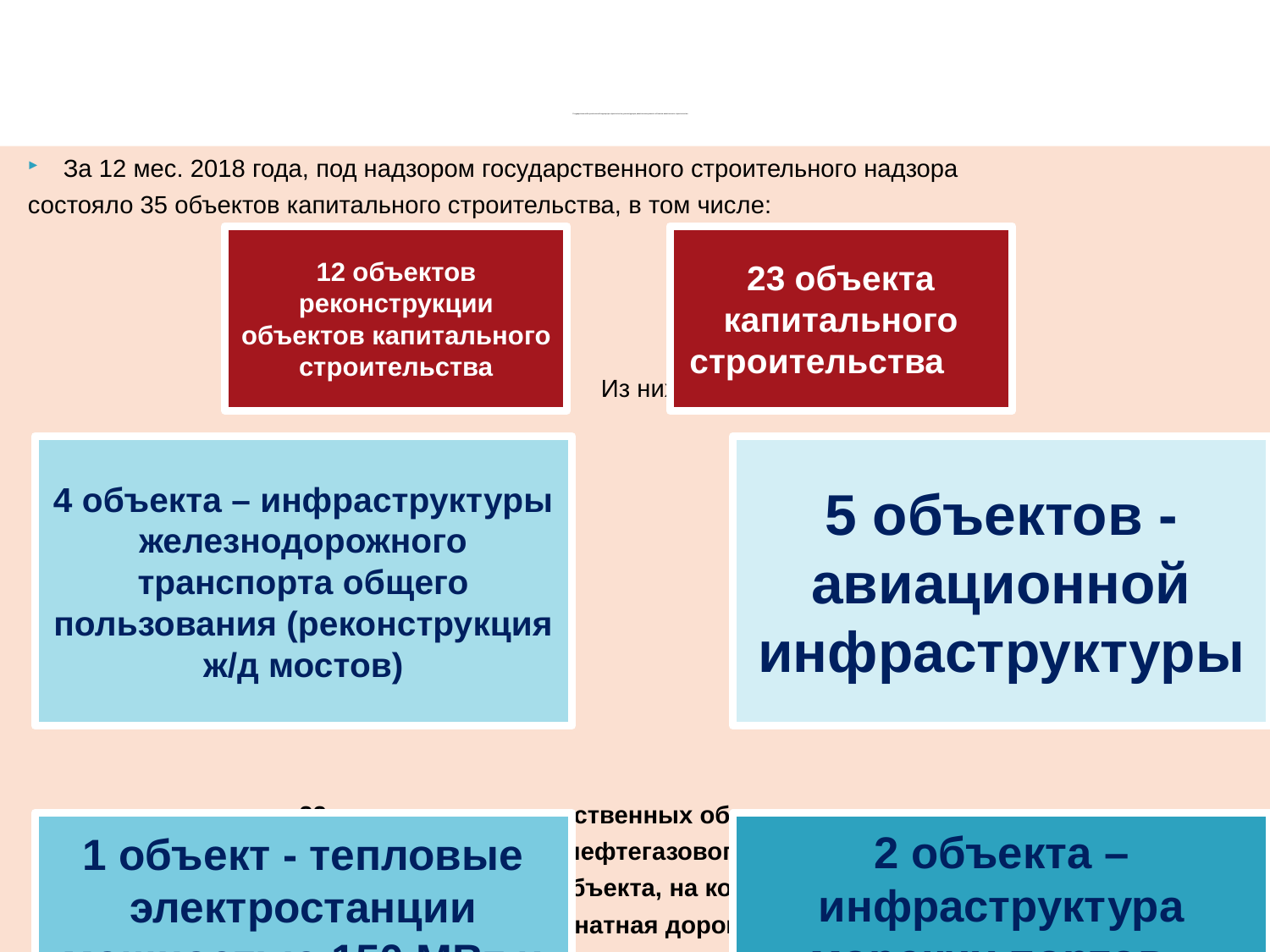

# Государственный строительный надзор при строительстве, реконструкции, капитальном ремонте объектов капитального строительства
За 12 мес. 2018 года, под надзором государственного строительного надзора
состояло 35 объектов капитального строительства, в том числе:

Из них:

22- опасных производственных объектов, в том числе:
18 - объектов нефтегазового комплекса;
3 - опасных производственных объекта, на котором ведутся горные работы;
1 канатная дорога.

23 объекта капитального строительства
12 объектов реконструкции объектов капитального строительства
4 объекта – инфраструктуры железнодорожного транспорта общего пользования (реконструкция ж/д мостов)
5 объектов - авиационной инфраструктуры